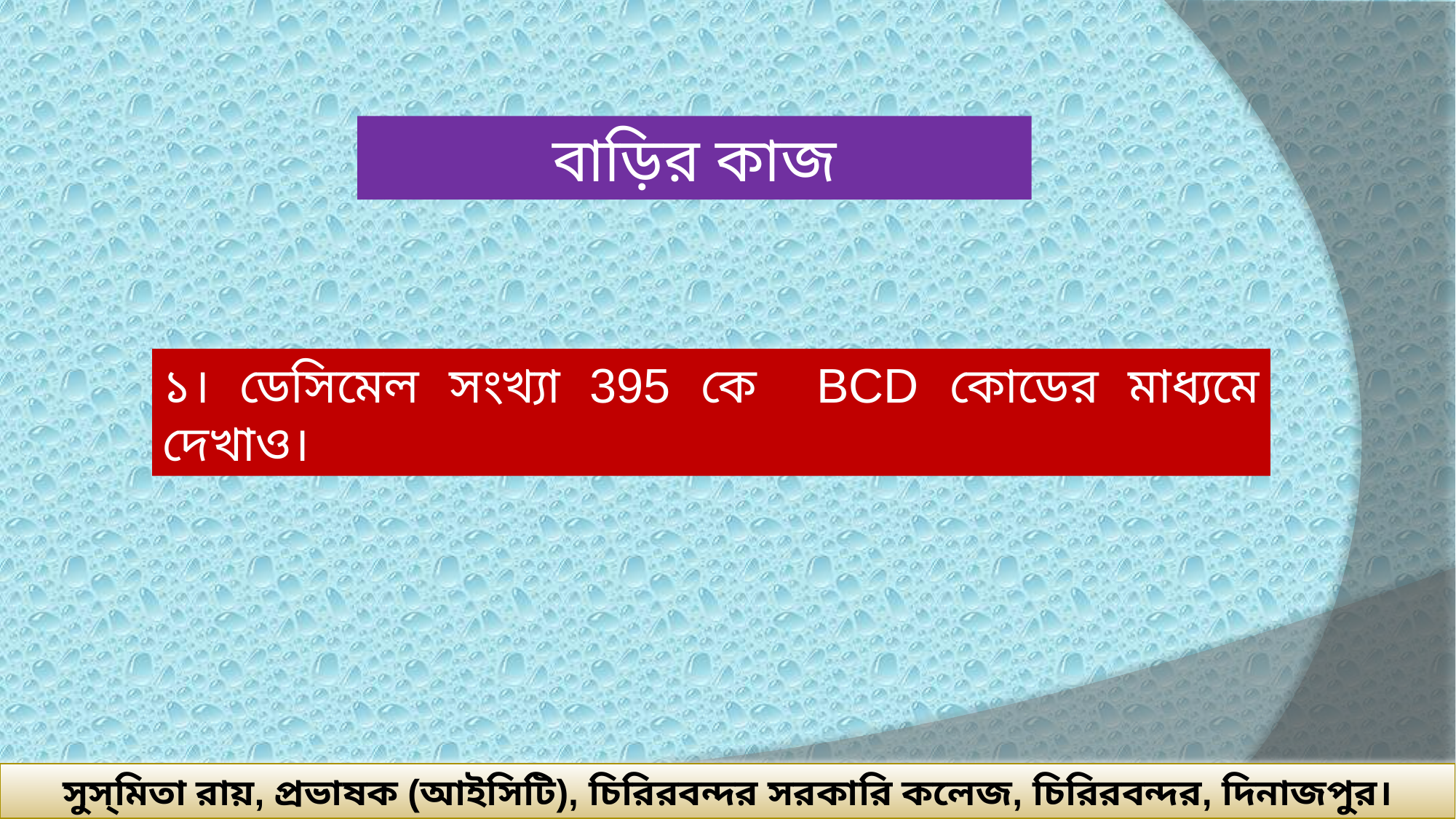

বাড়ির কাজ
১। ডেসিমেল সংখ্যা 395 কে  BCD কোডের মাধ্যমে দেখাও।
সুস্‌মিতা রায়, প্রভাষক (আইসিটি), চিরিরবন্দর সরকারি কলেজ, চিরিরবন্দর, দিনাজপুর।